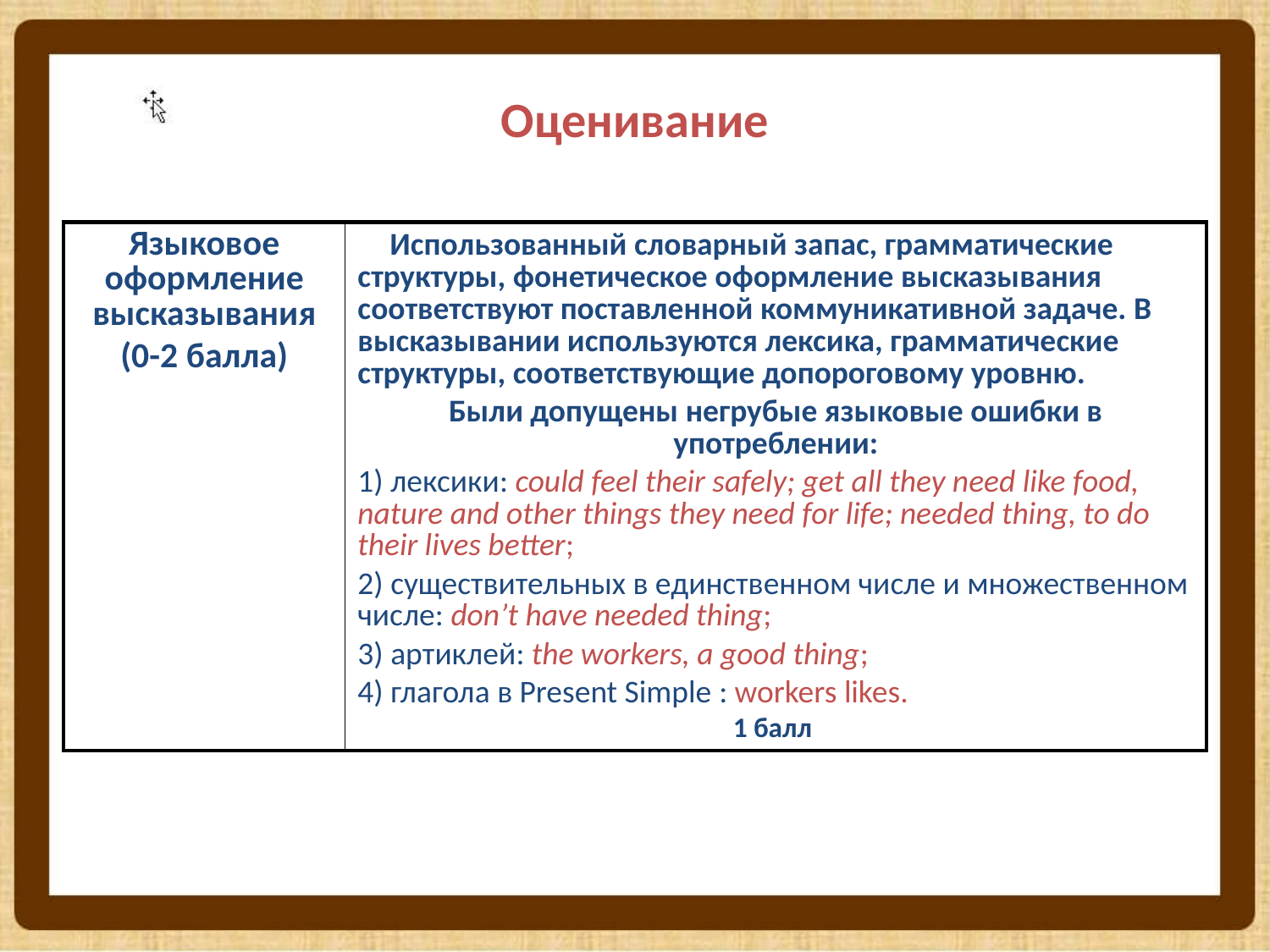

# Оценивание
| Языковое оформление высказывания (0-2 балла) | Использованный словарный запас, грамматические структуры, фонетическое оформление высказывания соответствуют поставленной коммуникативной задаче. В высказывании используются лексика, грамматические структуры, соответствующие допороговому уровню. Были допущены негрубые языковые ошибки в употреблении: 1) лексики: could feel their safely; get all they need like food, nature and other things they need for life; needed thing, to do their lives better; 2) существительных в единственном числе и множественном числе: don’t have needed thing; 3) артиклей: the workers, a good thing; 4) глагола в Present Simple : workers likes. 1 балл |
| --- | --- |